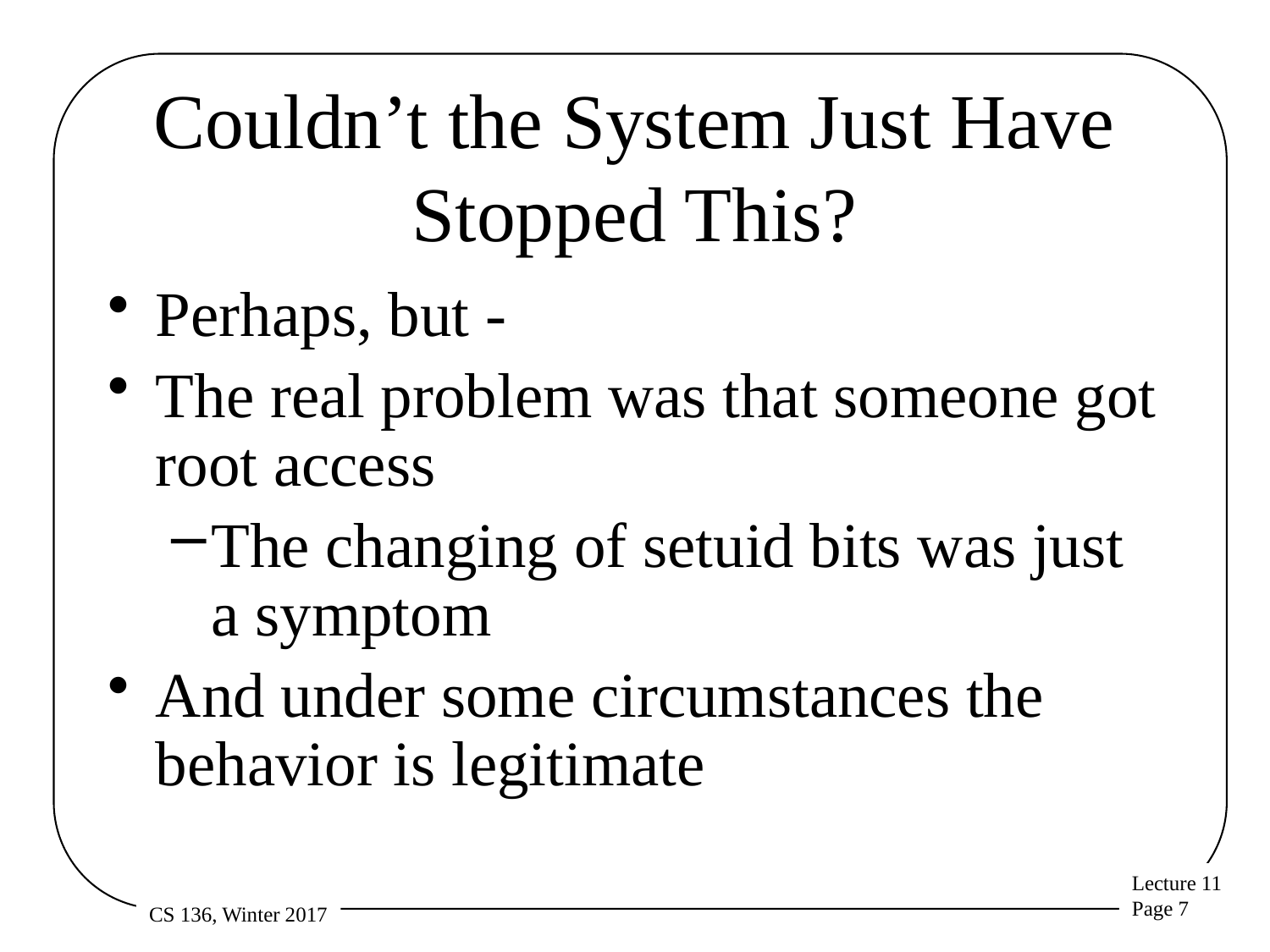

# Couldn’t the System Just Have Stopped This?
Perhaps, but -
The real problem was that someone got root access
The changing of setuid bits was just a symptom
And under some circumstances the behavior is legitimate